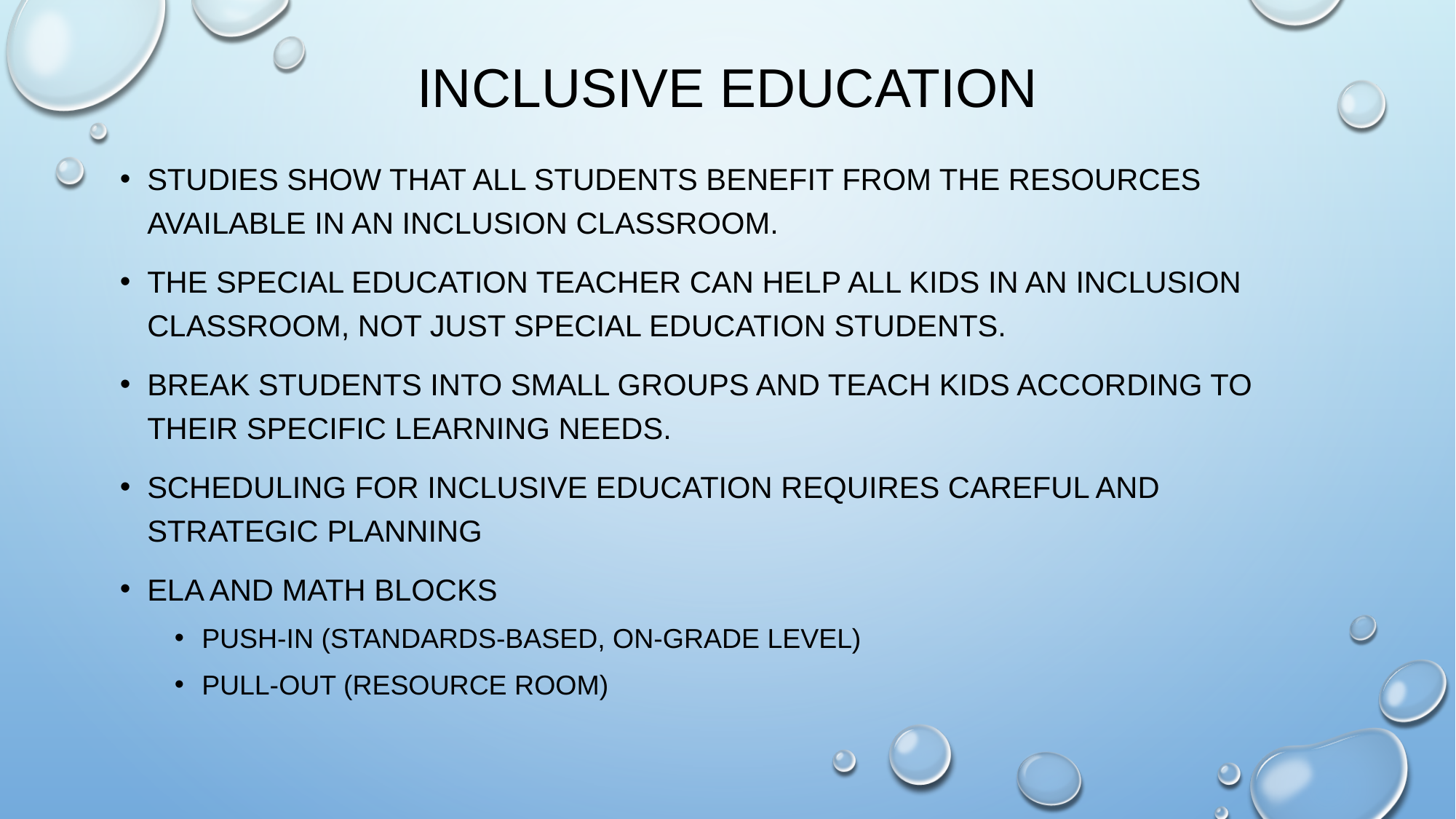

# Inclusive education
Studies show that all students benefit from the resources available in an inclusion classroom.
The special education teacher can help all kids in an inclusion classroom, not just special education students.
break students into small groups and teach kids according to their specific learning needs.
Scheduling for inclusive education requires careful and strategic planning
Ela and math blocks
push-in (standards-based, on-grade level)
Pull-Out (Resource Room)